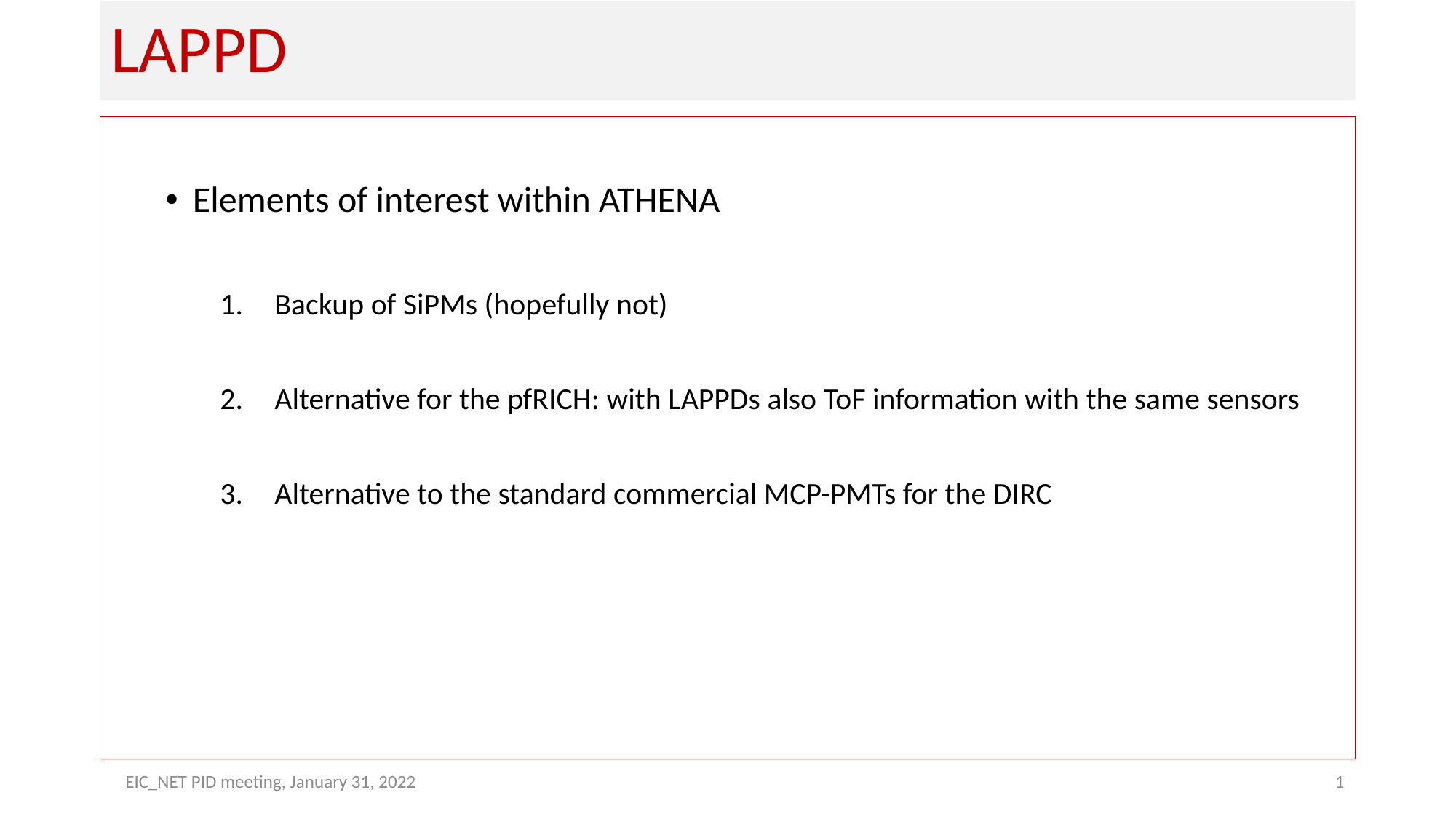

# LAPPD

Elements of interest within ATHENA

Backup of SiPMs (hopefully not)

Alternative for the pfRICH: with LAPPDs also ToF information with the same sensors

Alternative to the standard commercial MCP-PMTs for the DIRC
 EIC_NET PID meeting, January 31, 2022
1